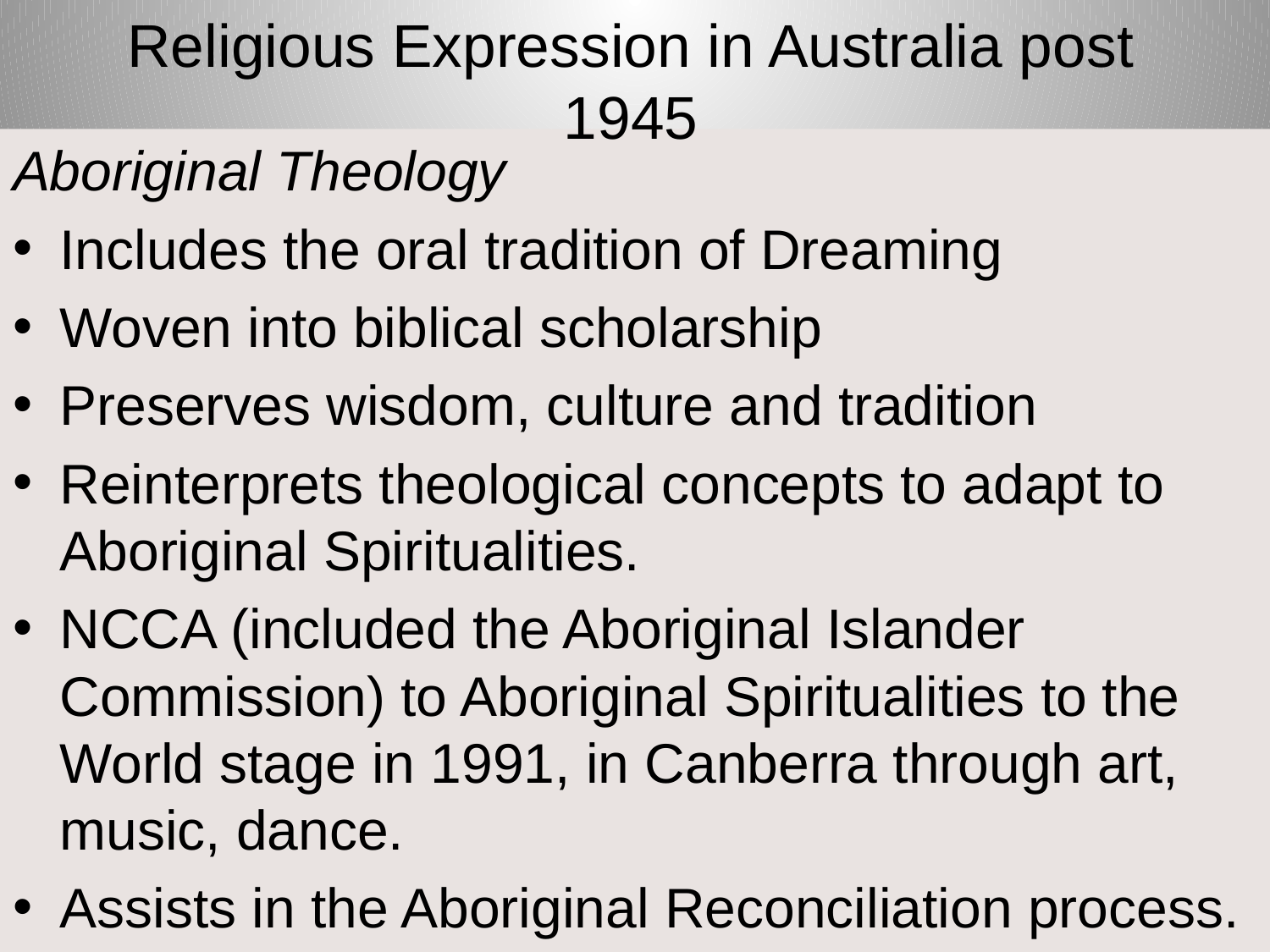

# Religious Expression in Australia post 1945
Aboriginal Theology
Includes the oral tradition of Dreaming
Woven into biblical scholarship
Preserves wisdom, culture and tradition
Reinterprets theological concepts to adapt to Aboriginal Spiritualities.
NCCA (included the Aboriginal Islander Commission) to Aboriginal Spiritualities to the World stage in 1991, in Canberra through art, music, dance.
Assists in the Aboriginal Reconciliation process.